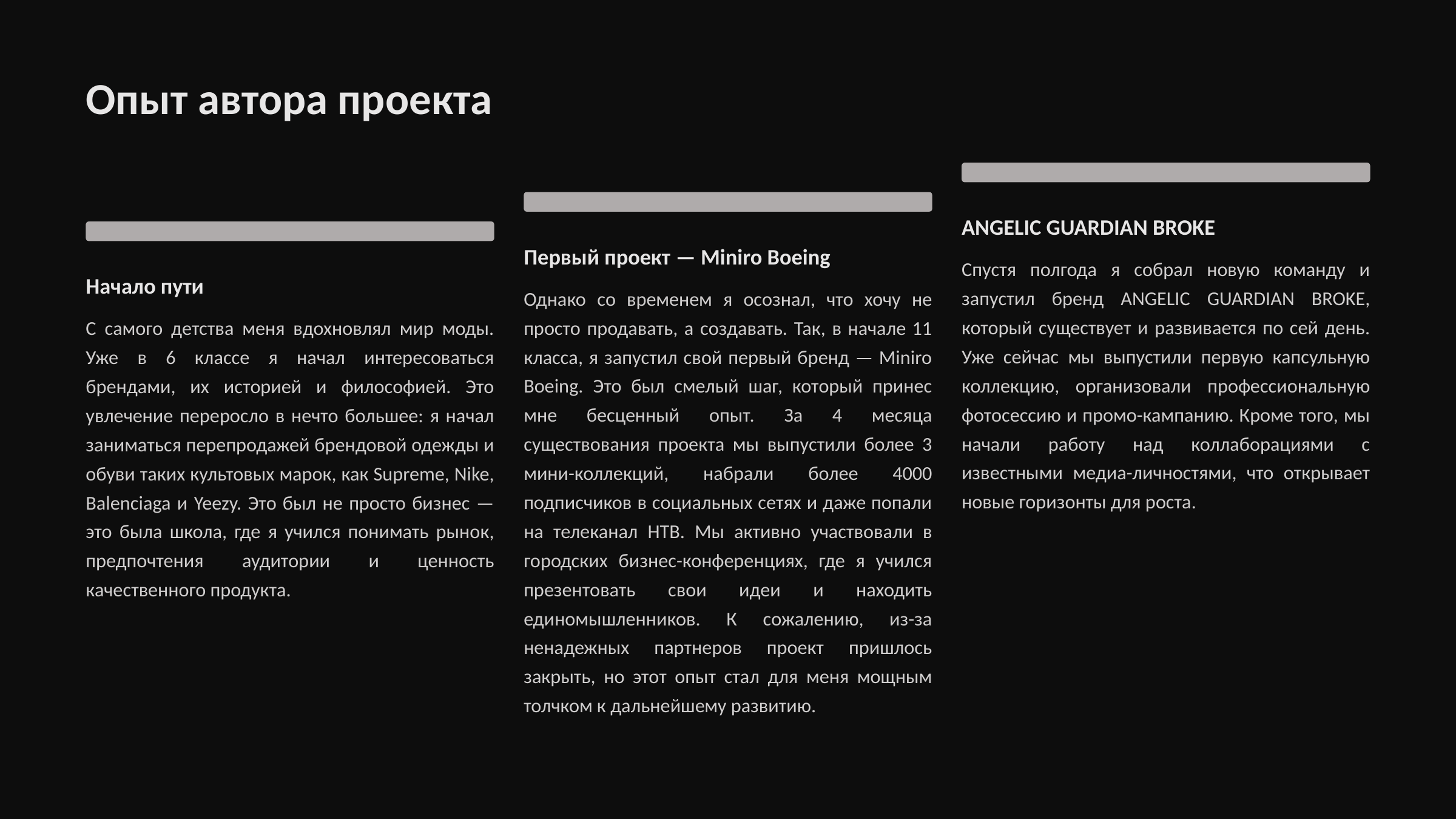

Опыт автора проекта

ANGELIC GUARDIAN BROKE

Первый проект — Miniro Boeing
Спустя полгода я собрал новую команду и запустил бренд ANGELIC GUARDIAN BROKE, который существует и развивается по сей день. Уже сейчас мы выпустили первую капсульную коллекцию, организовали профессиональную фотосессию и промо-кампанию. Кроме того, мы начали работу над коллаборациями с известными медиа-личностями, что открывает новые горизонты для роста.
Начало пути
Однако со временем я осознал, что хочу не просто продавать, а создавать. Так, в начале 11 класса, я запустил свой первый бренд — Miniro Boeing. Это был смелый шаг, который принес мне бесценный опыт. За 4 месяца существования проекта мы выпустили более 3 мини-коллекций, набрали более 4000 подписчиков в социальных сетях и даже попали на телеканал НТВ. Мы активно участвовали в городских бизнес-конференциях, где я учился презентовать свои идеи и находить единомышленников. К сожалению, из-за ненадежных партнеров проект пришлось закрыть, но этот опыт стал для меня мощным толчком к дальнейшему развитию.
С самого детства меня вдохновлял мир моды. Уже в 6 классе я начал интересоваться брендами, их историей и философией. Это увлечение переросло в нечто большее: я начал заниматься перепродажей брендовой одежды и обуви таких культовых марок, как Supreme, Nike, Balenciaga и Yeezy. Это был не просто бизнес — это была школа, где я учился понимать рынок, предпочтения аудитории и ценность качественного продукта.